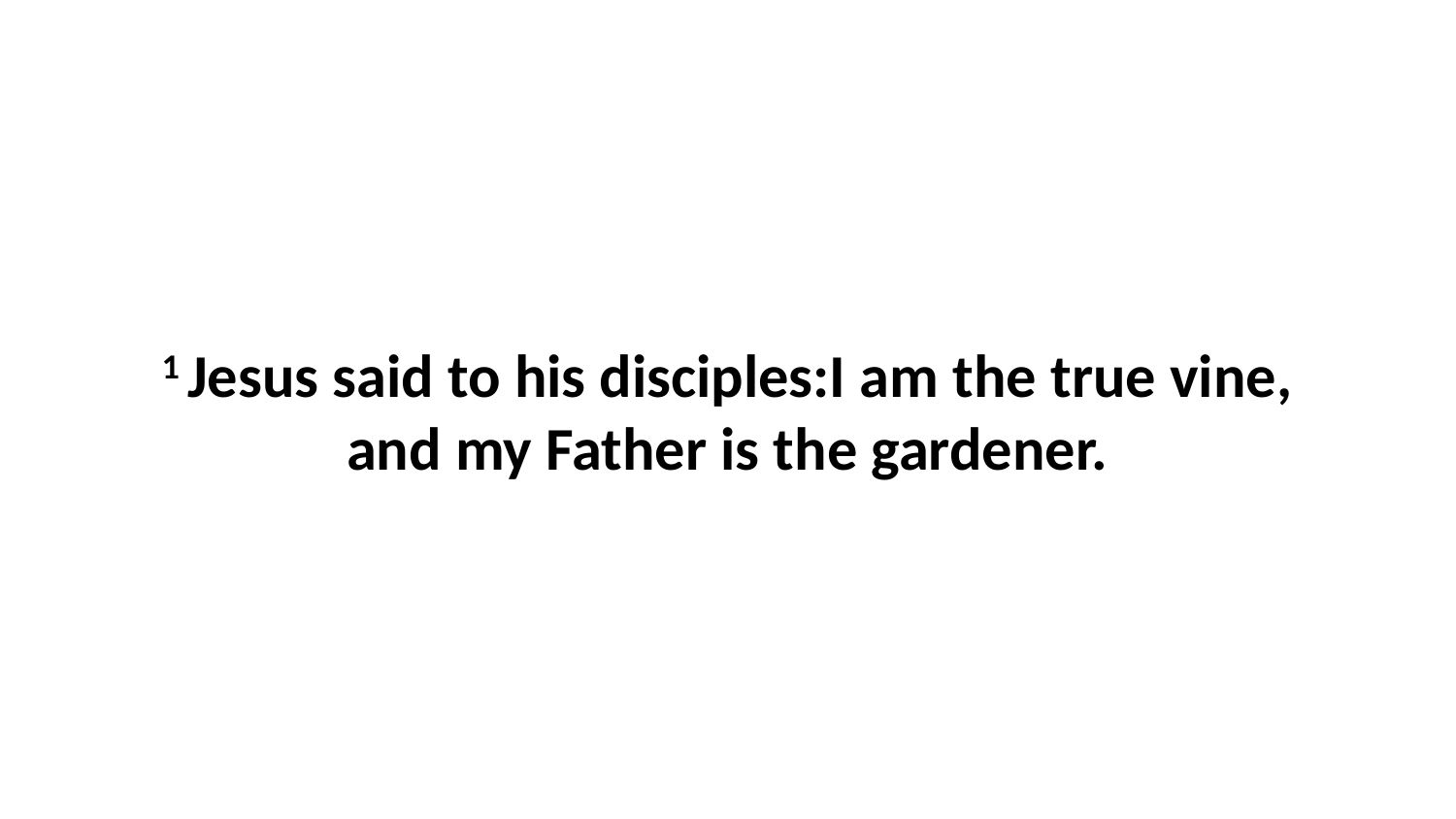

1 Jesus said to his disciples:I am the true vine, and my Father is the gardener.